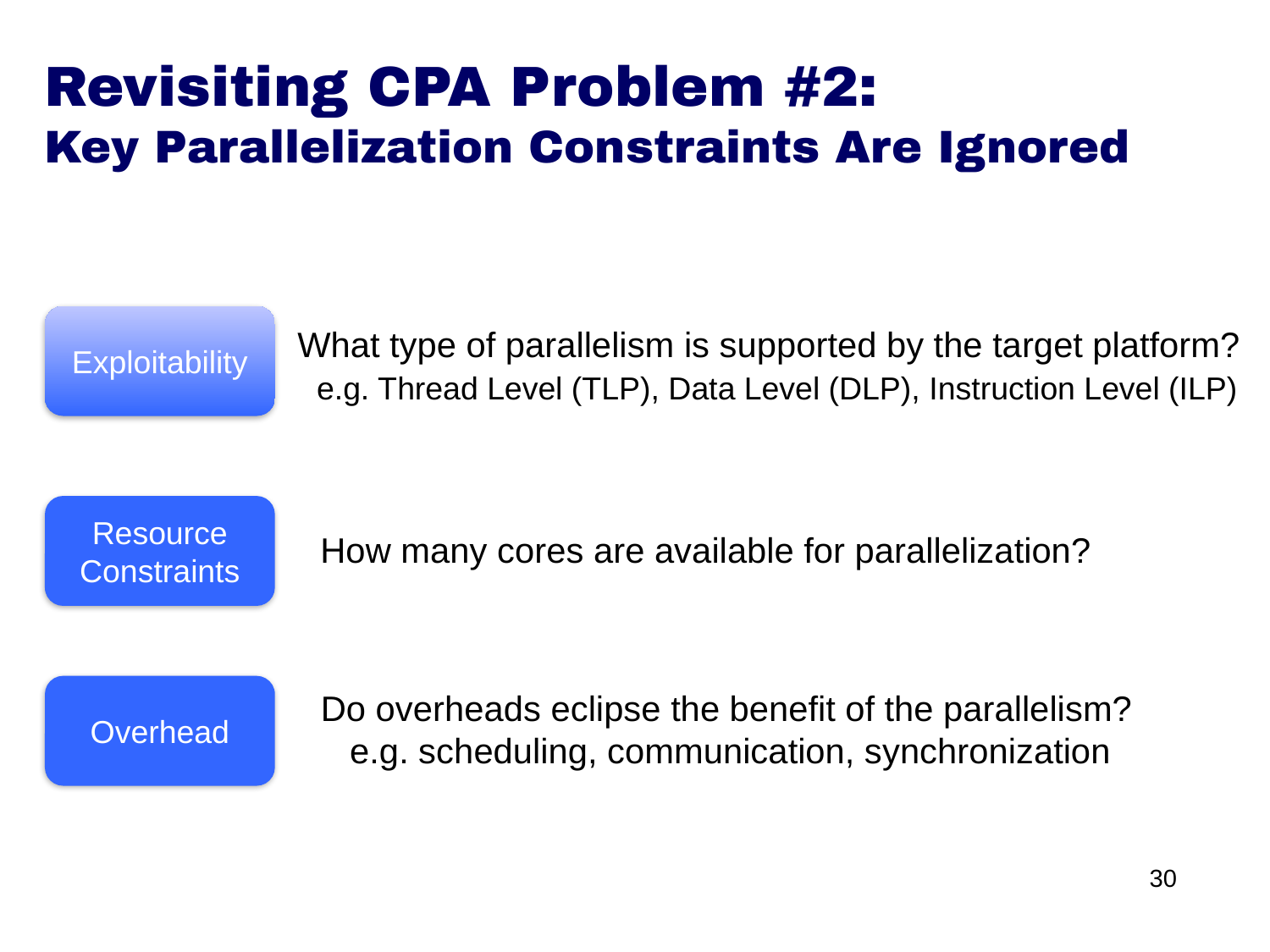

# Revisiting CPA Problem #2: Key Parallelization Constraints Are Ignored
Exploitability
What type of parallelism is supported by the target platform?
  e.g. Thread Level (TLP), Data Level (DLP), Instruction Level (ILP)
Resource
Constraints
How many cores are available for parallelization?
Overhead
Do overheads eclipse the benefit of the parallelism?
   e.g. scheduling, communication, synchronization
30